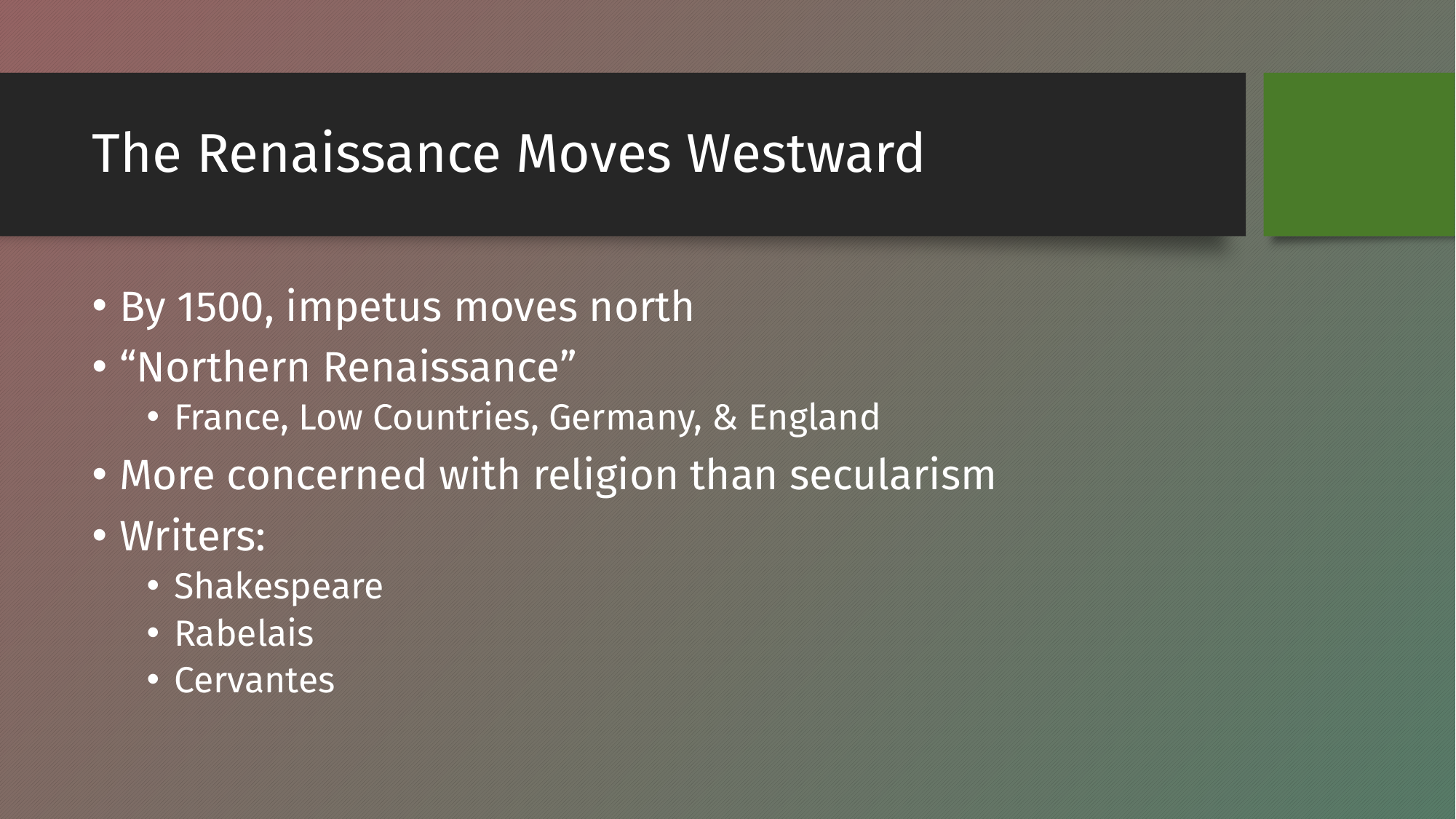

# The Renaissance Moves Westward
By 1500, impetus moves north
“Northern Renaissance”
France, Low Countries, Germany, & England
More concerned with religion than secularism
Writers:
Shakespeare
Rabelais
Cervantes